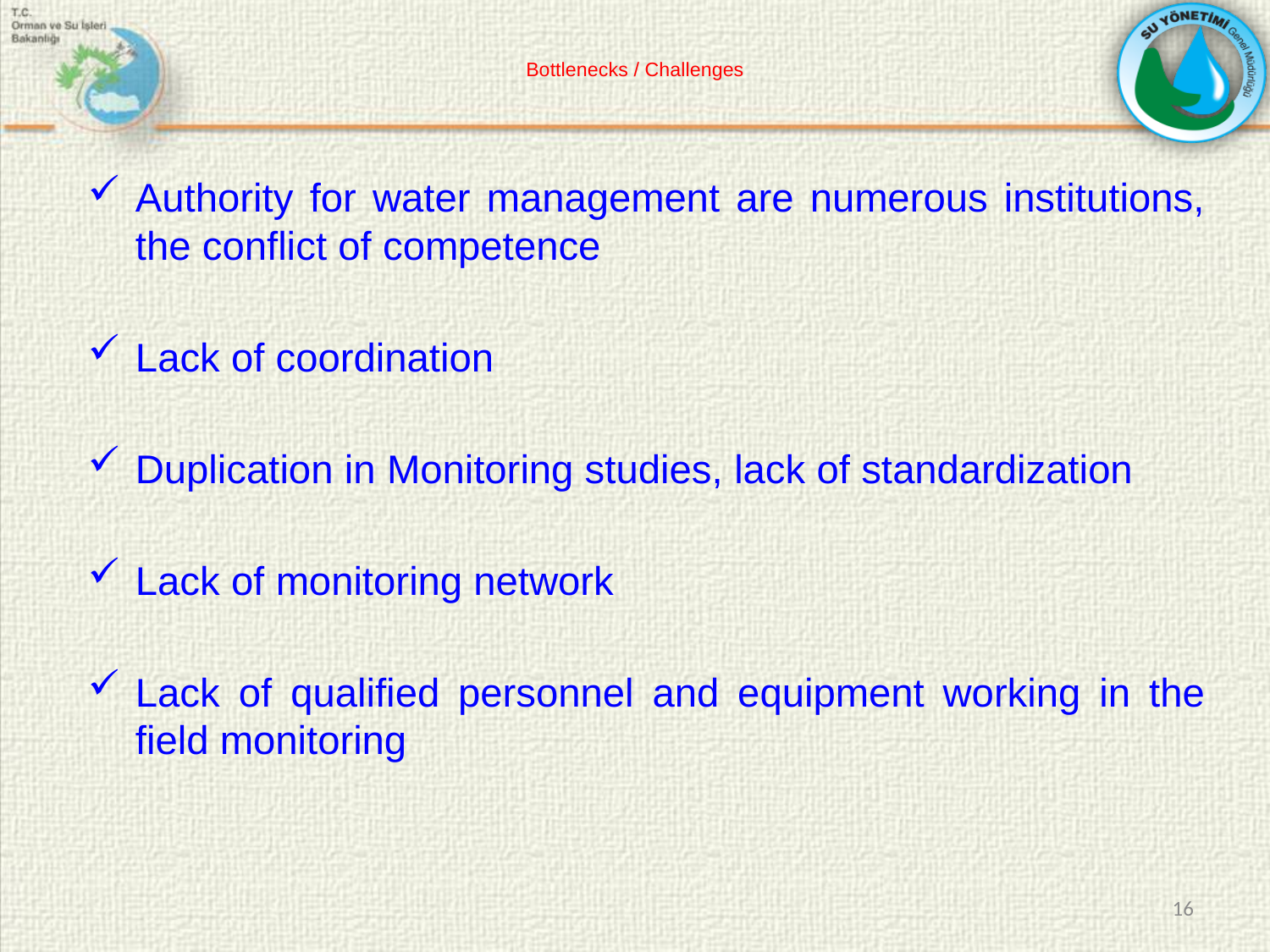

# Bottlenecks / Challenges
Authority for water management are numerous institutions, the conflict of competence

Lack of coordination

Duplication in Monitoring studies, lack of standardization

Lack of monitoring network

Lack of qualified personnel and equipment working in the field monitoring
16